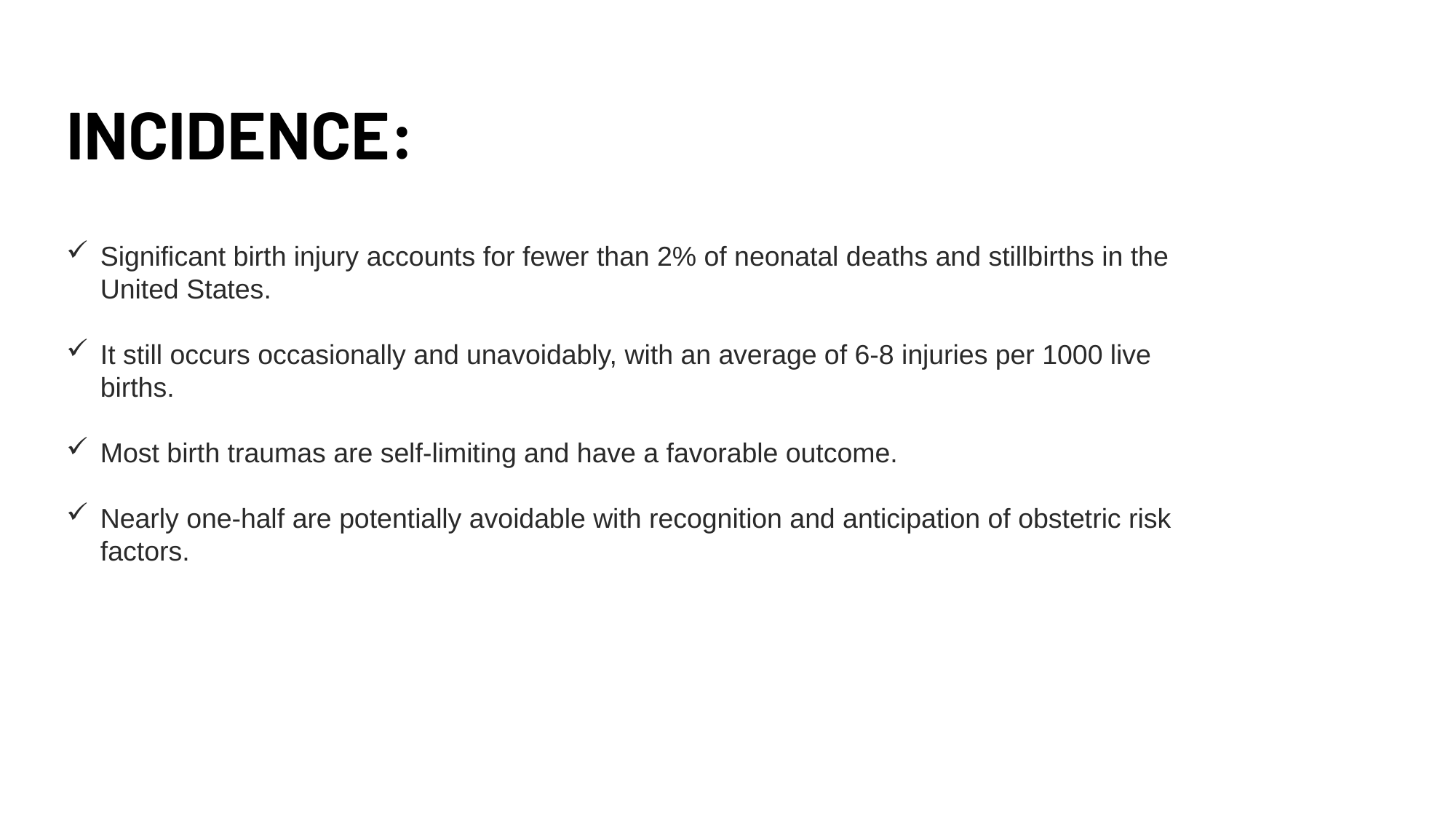

INCIDENCE:

Significant birth injury accounts for fewer than 2% of neonatal deaths and stillbirths in the United States.

It still occurs occasionally and unavoidably, with an average of 6-8 injuries per 1000 live births.

Most birth traumas are self-limiting and have a favorable outcome.

Nearly one-half are potentially avoidable with recognition and anticipation of obstetric risk factors.